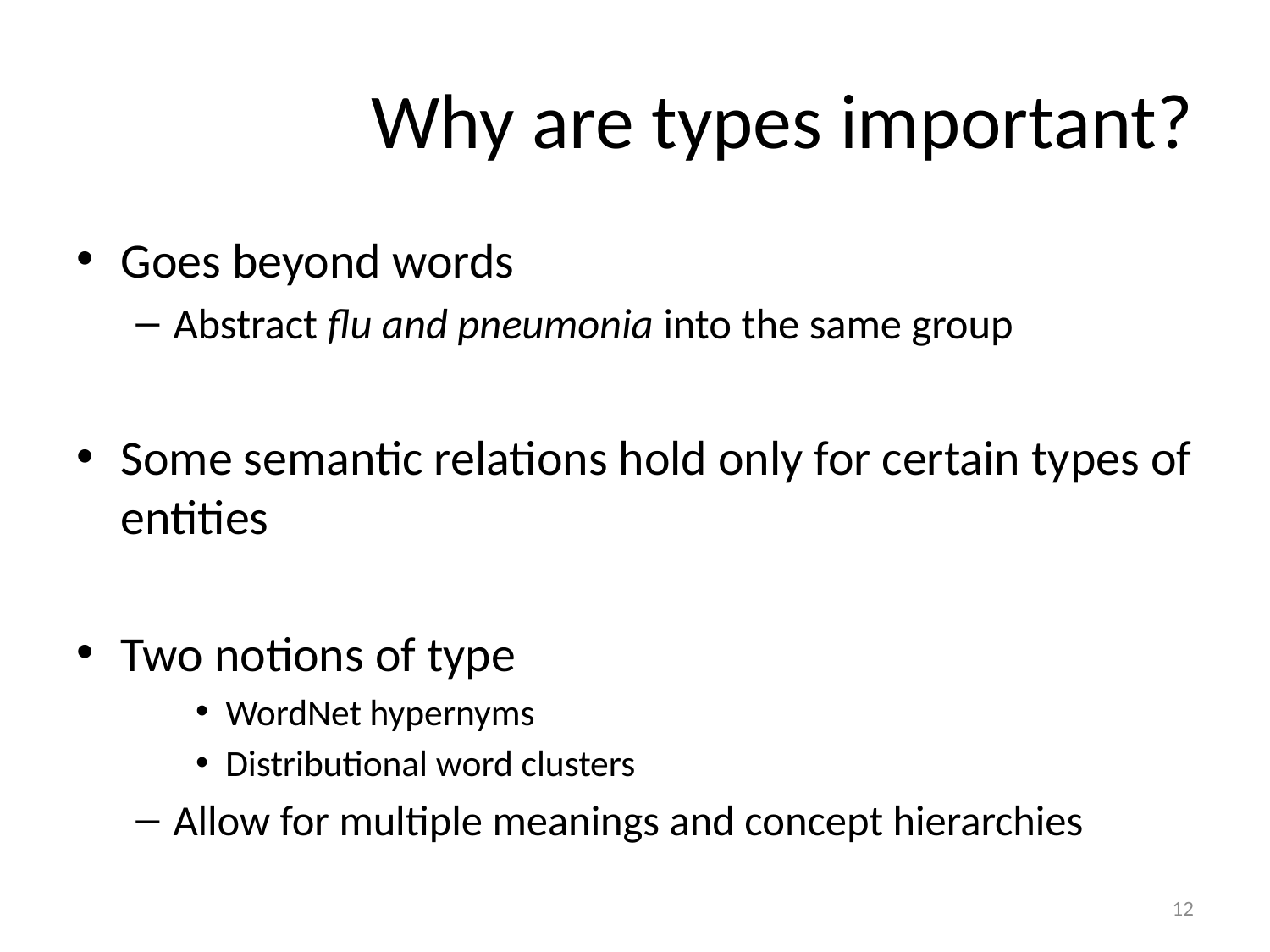

# Why are types important?
Goes beyond words
Abstract flu and pneumonia into the same group

Some semantic relations hold only for certain types of entities

Two notions of type
WordNet hypernyms
Distributional word clusters
Allow for multiple meanings and concept hierarchies

12